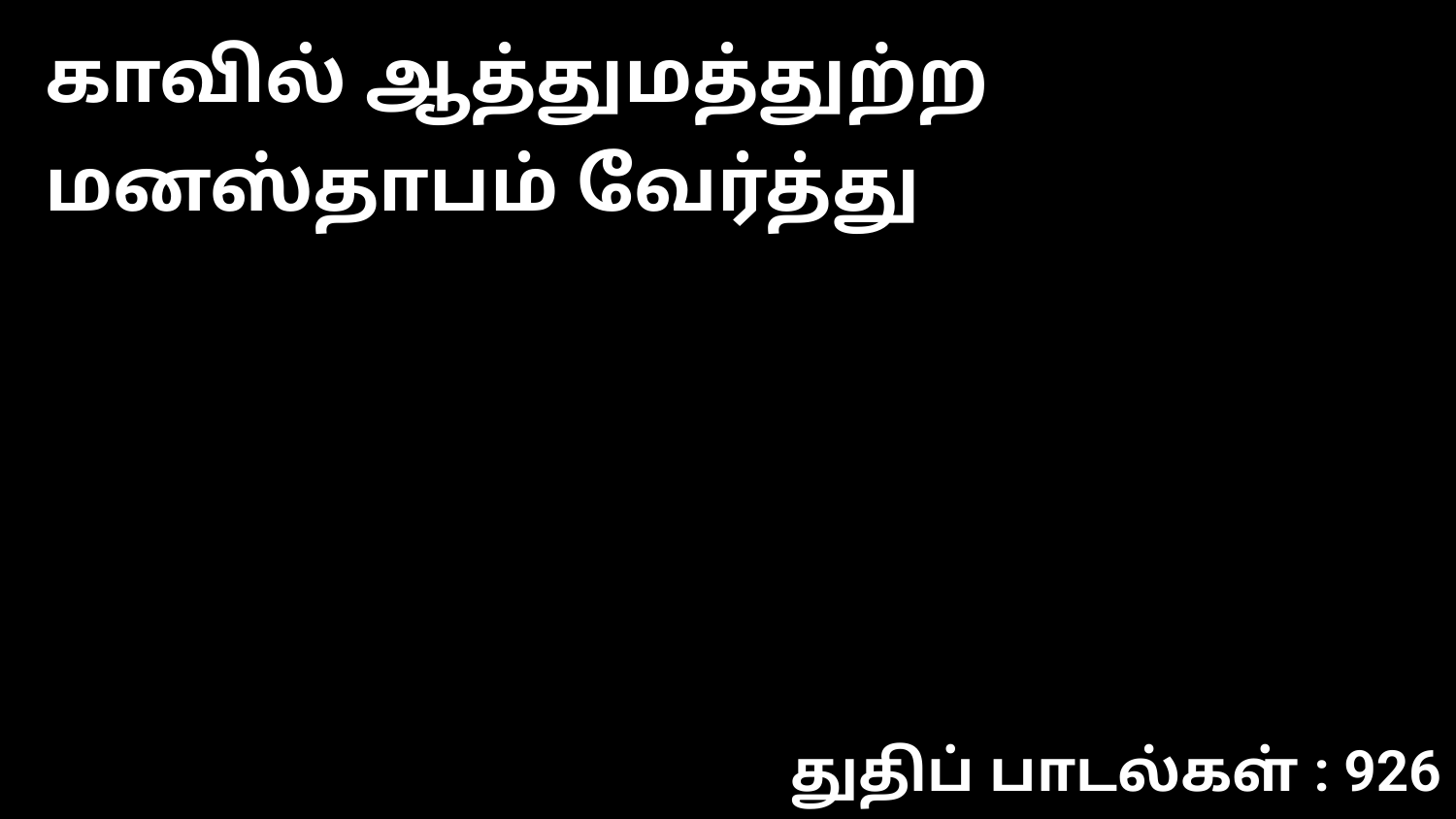

காவில் ஆத்துமத்துற்ற மனஸ்தாபம் வேர்த்து
துதிப் பாடல்கள் : 926